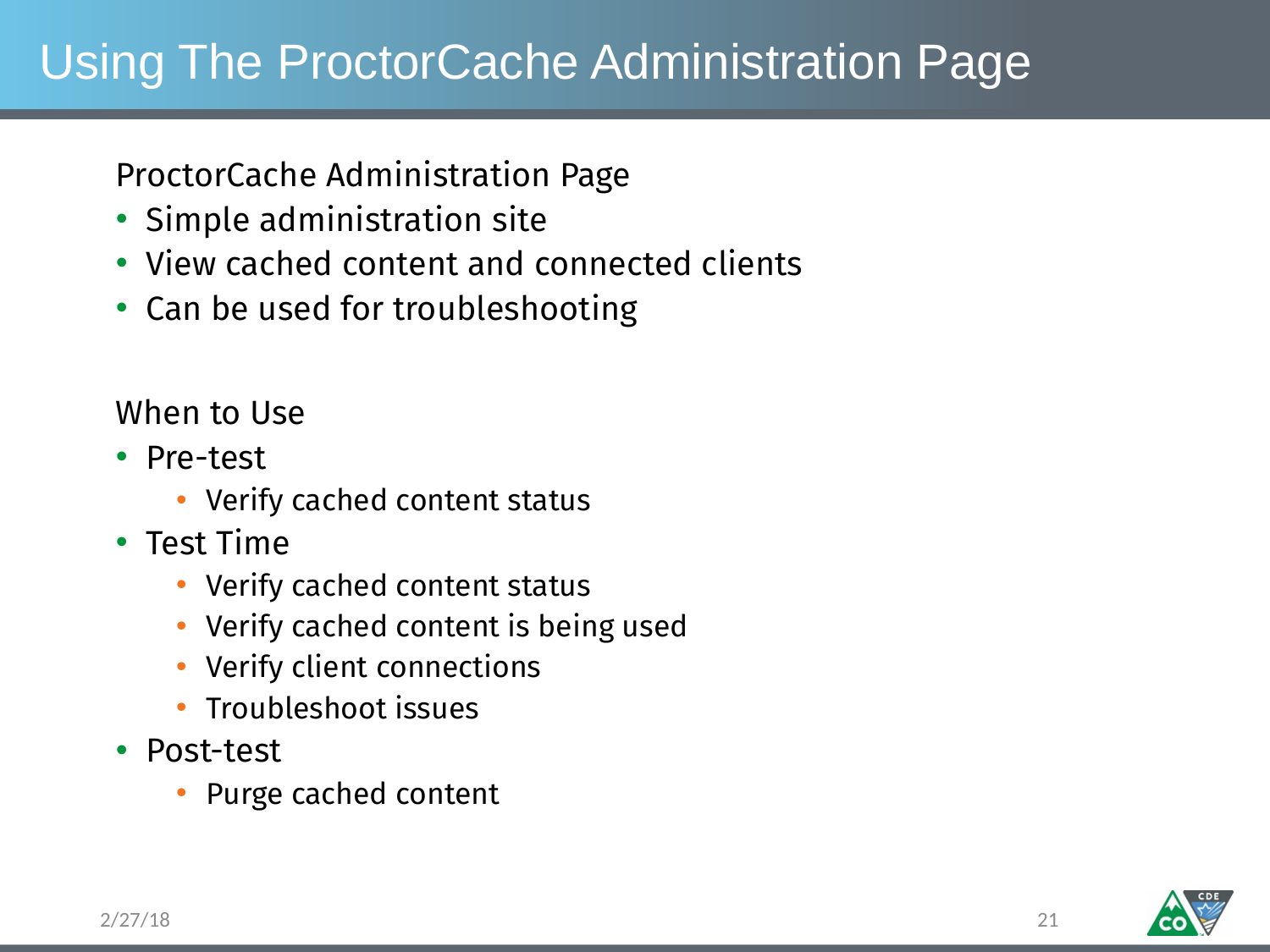

# Using The ProctorCache Administration Page
ProctorCache Administration Page
Simple administration site
View cached content and connected clients
Can be used for troubleshooting

When to Use
Pre-test
Verify cached content status
Test Time
Verify cached content status
Verify cached content is being used
Verify client connections
Troubleshoot issues
Post-test
Purge cached content